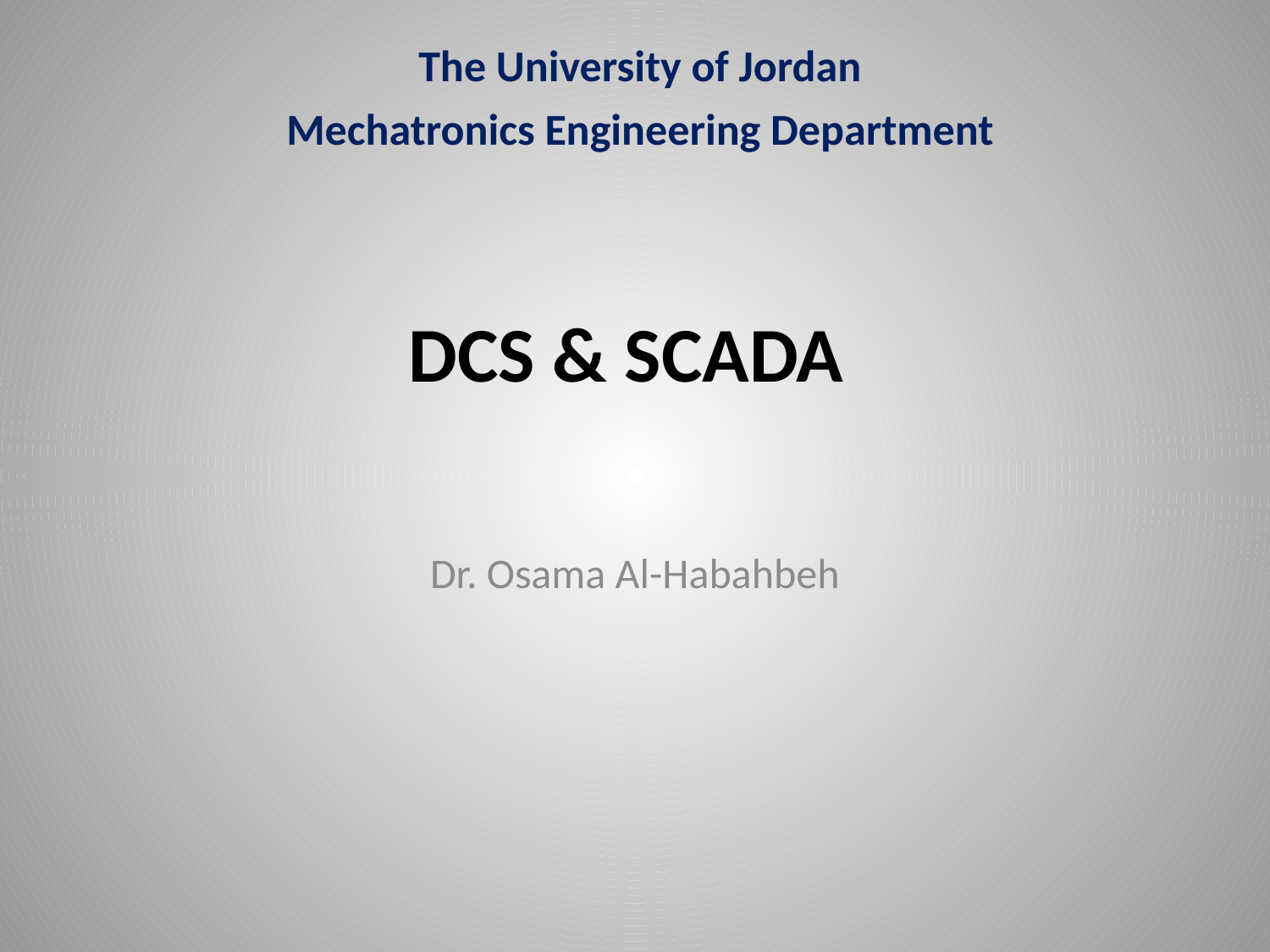

The University of Jordan
Mechatronics Engineering Department
# DCS & SCADA
Dr. Osama Al-Habahbeh